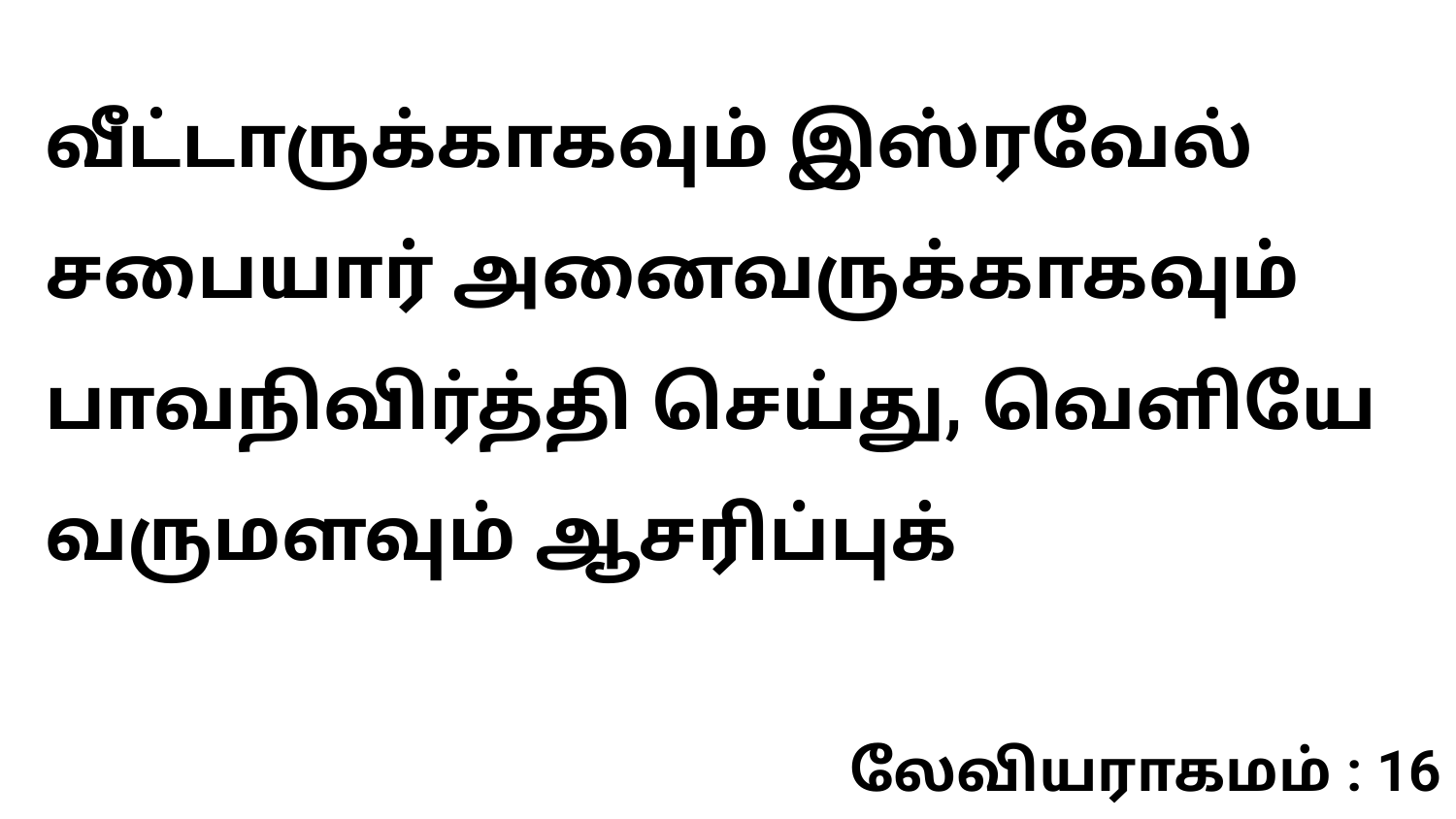

வீட்டாருக்காகவும் இஸ்ரவேல் சபையார் அனைவருக்காகவும் பாவநிவிர்த்தி செய்து, வெளியே வருமளவும் ஆசரிப்புக்
லேவியராகமம் : 16